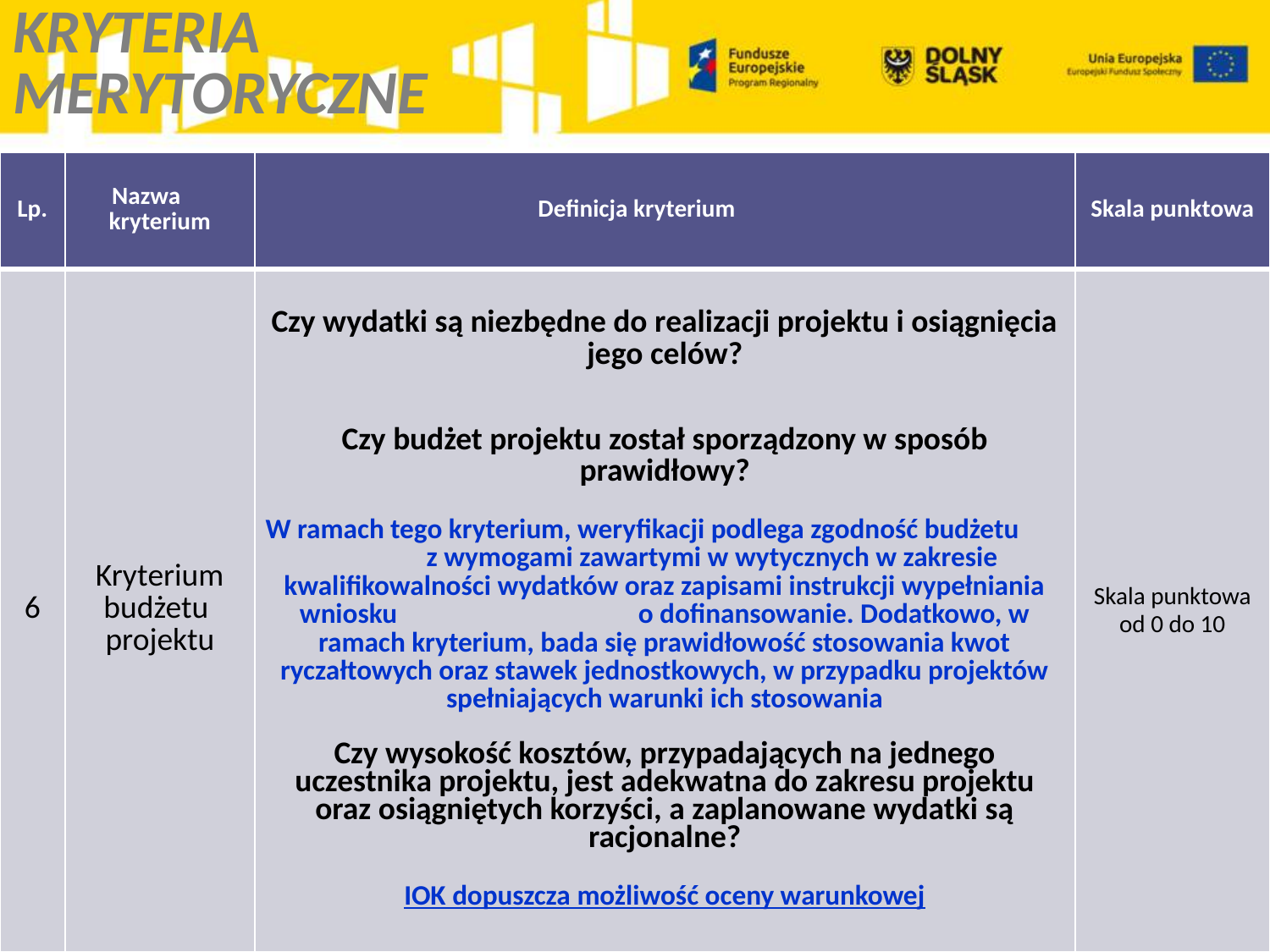

KRYTERIA
MERYTORYCZNE

| Lp. | Nazwa kryterium | Definicja kryterium | Skala punktowa |
| --- | --- | --- | --- |
| 6 | Kryterium budżetu projektu | Czy wydatki są niezbędne do realizacji projektu i osiągnięcia jego celów? Czy budżet projektu został sporządzony w sposób prawidłowy? W ramach tego kryterium, weryfikacji podlega zgodność budżetu z wymogami zawartymi w wytycznych w zakresie kwalifikowalności wydatków oraz zapisami instrukcji wypełniania wniosku o dofinansowanie. Dodatkowo, w ramach kryterium, bada się prawidłowość stosowania kwot ryczałtowych oraz stawek jednostkowych, w przypadku projektów spełniających warunki ich stosowania Czy wysokość kosztów, przypadających na jednego uczestnika projektu, jest adekwatna do zakresu projektu oraz osiągniętych korzyści, a zaplanowane wydatki są racjonalne? IOK dopuszcza możliwość oceny warunkowej | Skala punktowa od 0 do 10 |
#